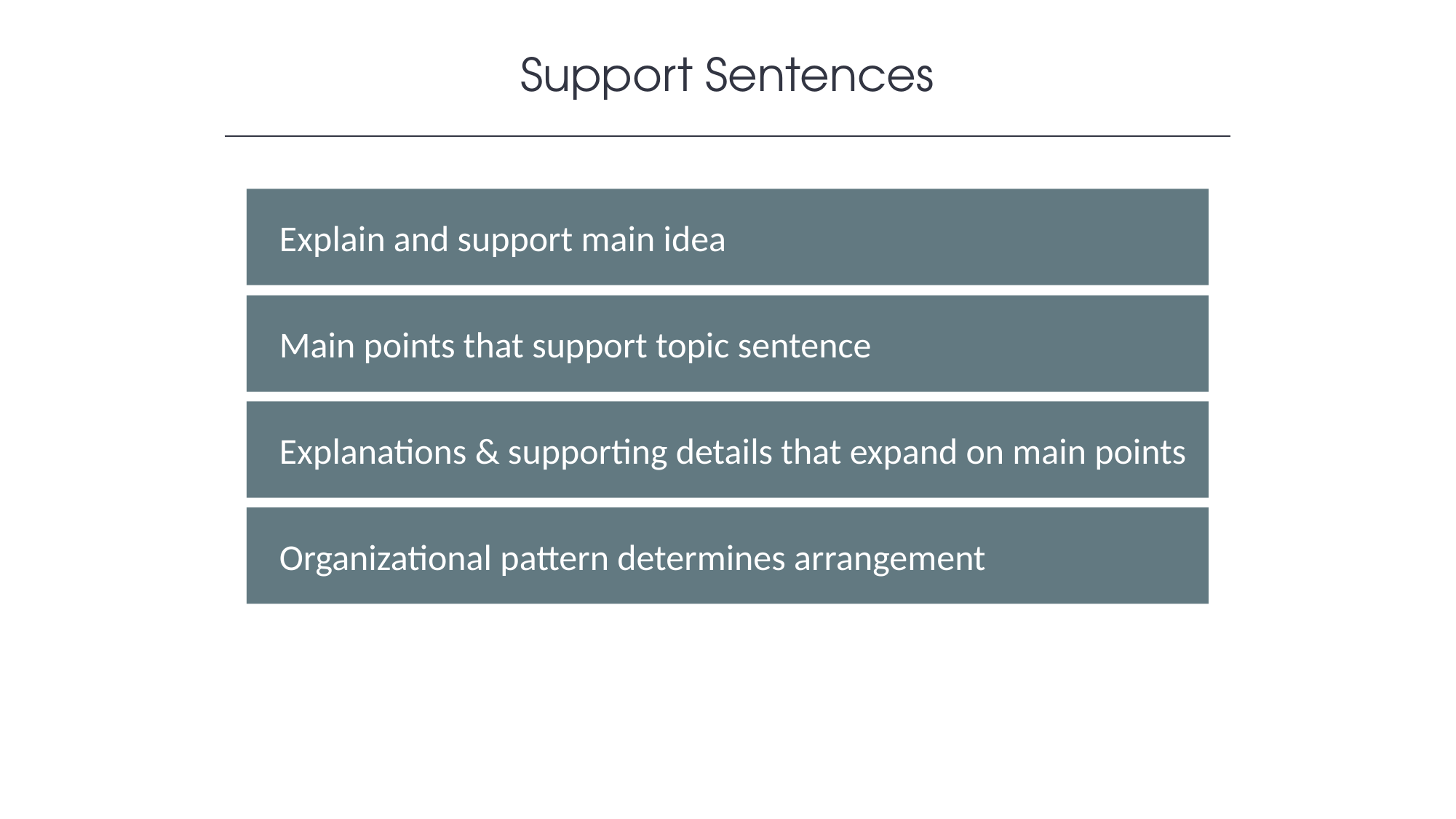

Support Sentences
Explain and support main idea
Main points that support topic sentence
Explanations & supporting details that expand on main points
Organizational pattern determines arrangement